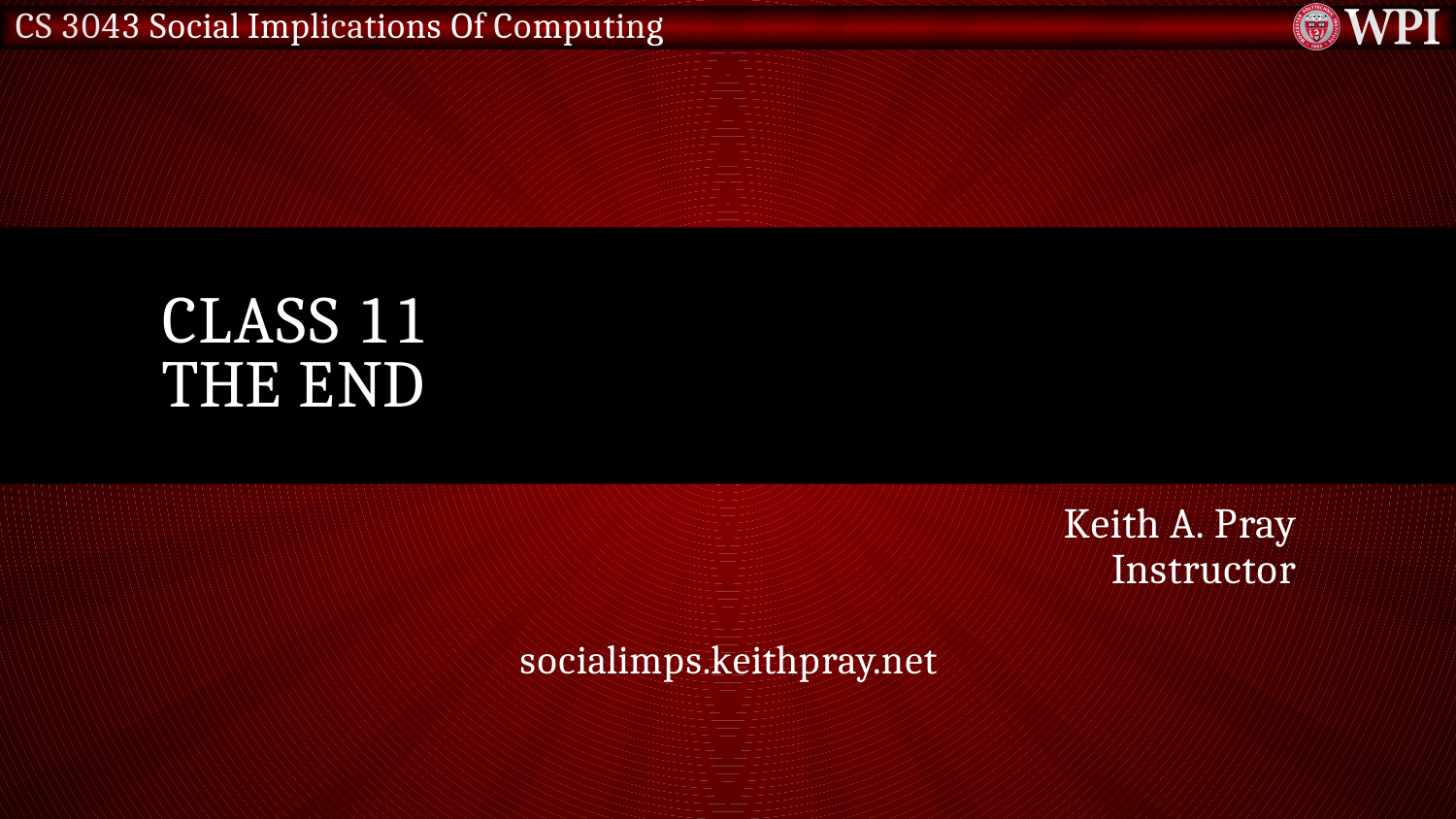

# Class 11 The End
Keith A. Pray
Instructor

socialimps.keithpray.net